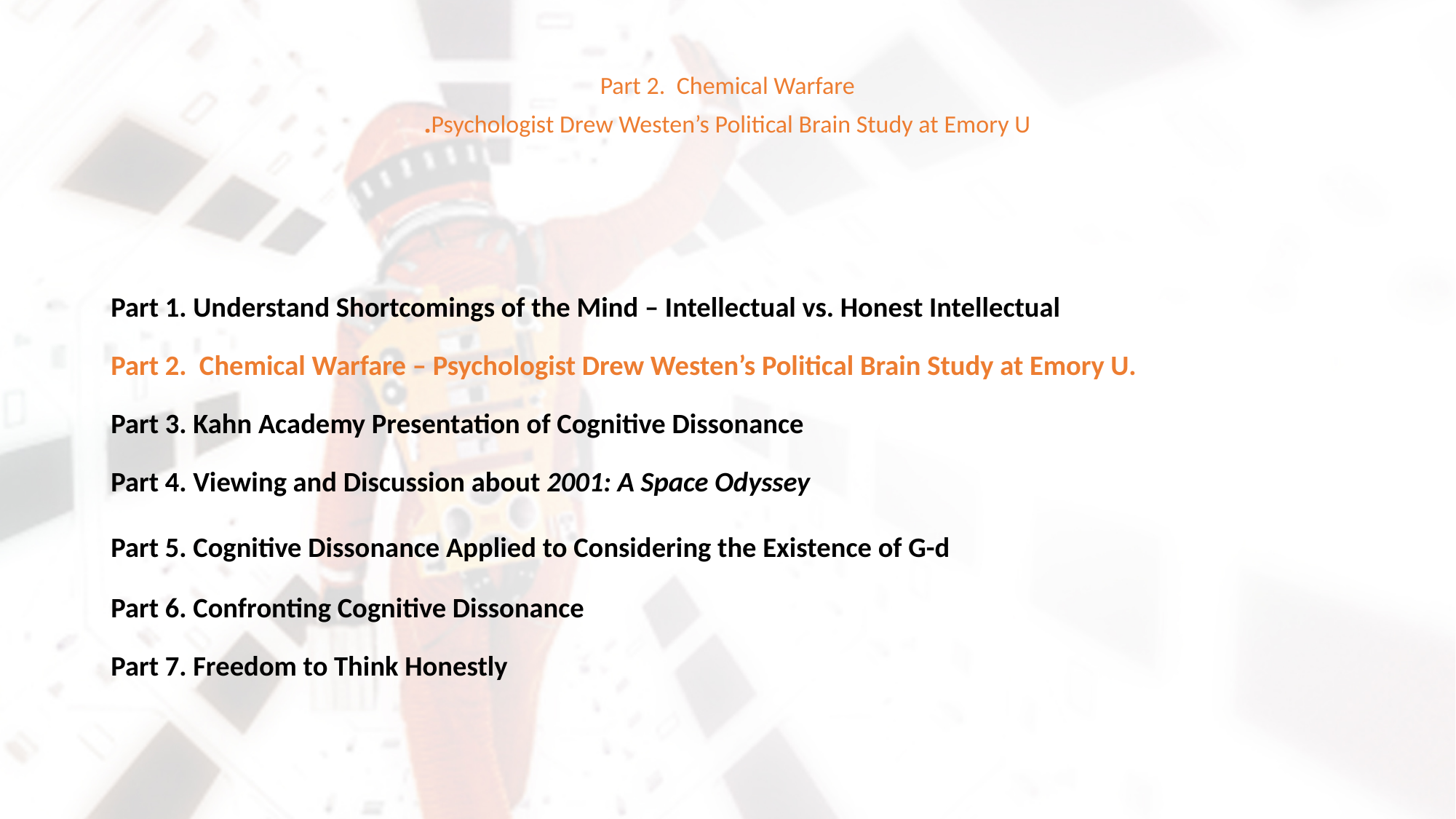

# Part 2.  Chemical Warfare Psychologist Drew Westen’s Political Brain Study at Emory U.

Part 1. Understand Shortcomings of the Mind – Intellectual vs. Honest Intellectual
Part 2.  Chemical Warfare – Psychologist Drew Westen’s Political Brain Study at Emory U.
Part 3. Kahn Academy Presentation of Cognitive Dissonance
Part 4. Viewing and Discussion about 2001: A Space Odyssey
Part 5. Cognitive Dissonance Applied to Considering the Existence of G-d
Part 6. Confronting Cognitive Dissonance
Part 7. Freedom to Think Honestly